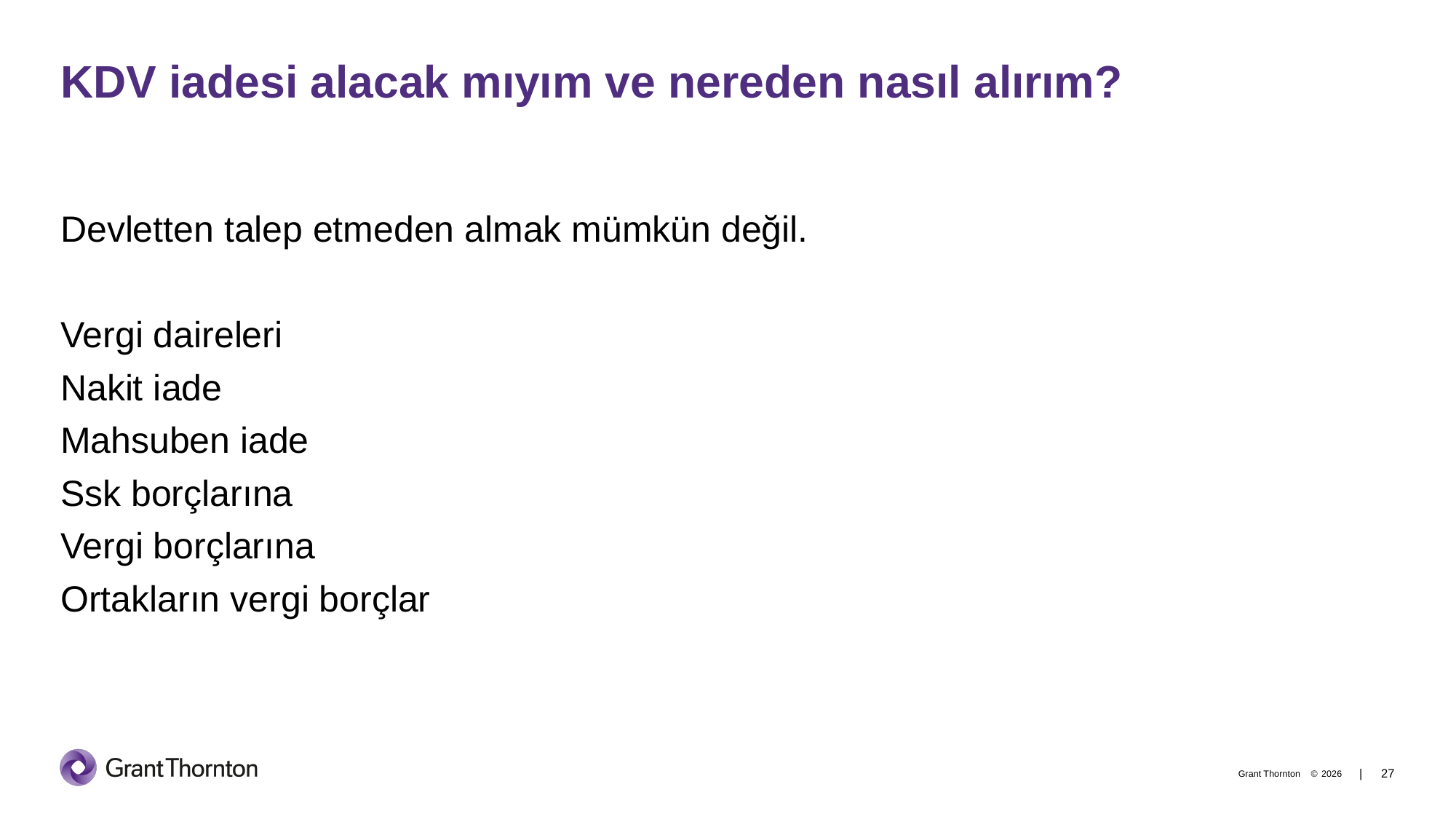

# KDV iadesi alacak mıyım ve nereden nasıl alırım?
Devletten talep etmeden almak mümkün değil.

Vergi daireleri
Nakit iade
Mahsuben iade
Ssk borçlarına
Vergi borçlarına
Ortakların vergi borçlar
27